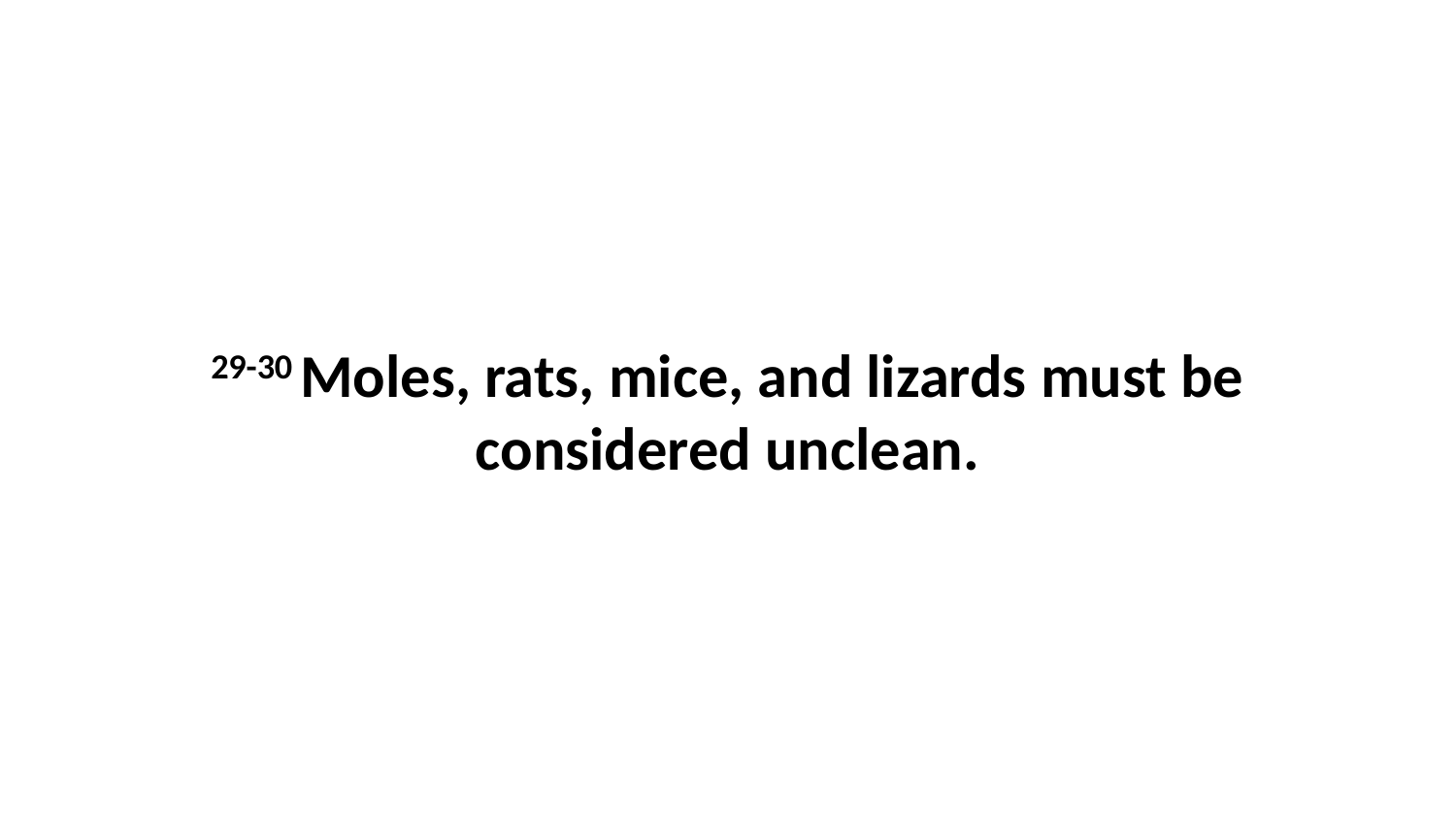

29-30 Moles, rats, mice, and lizards must be considered unclean.